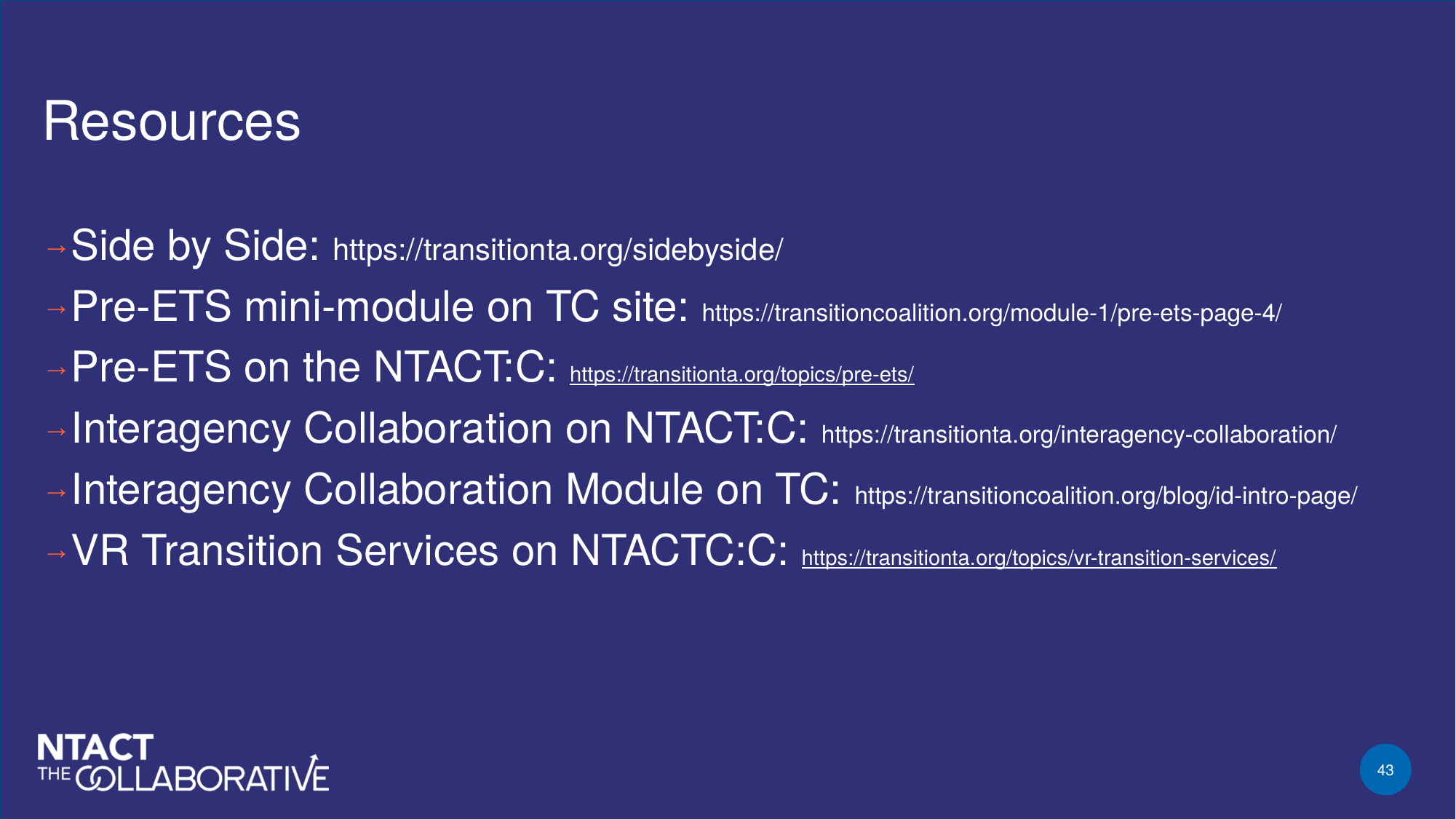

# Resources
Side by Side: https://transitionta.org/sidebyside/
Pre-ETS mini-module on TC site: https://transitioncoalition.org/module-1/pre-ets-page-4/
Pre-ETS on the NTACT:C: https://transitionta.org/topics/pre-ets/
Interagency Collaboration on NTACT:C: https://transitionta.org/interagency-collaboration/
Interagency Collaboration Module on TC: https://transitioncoalition.org/blog/id-intro-page/
VR Transition Services on NTACTC:C: https://transitionta.org/topics/vr-transition-services/